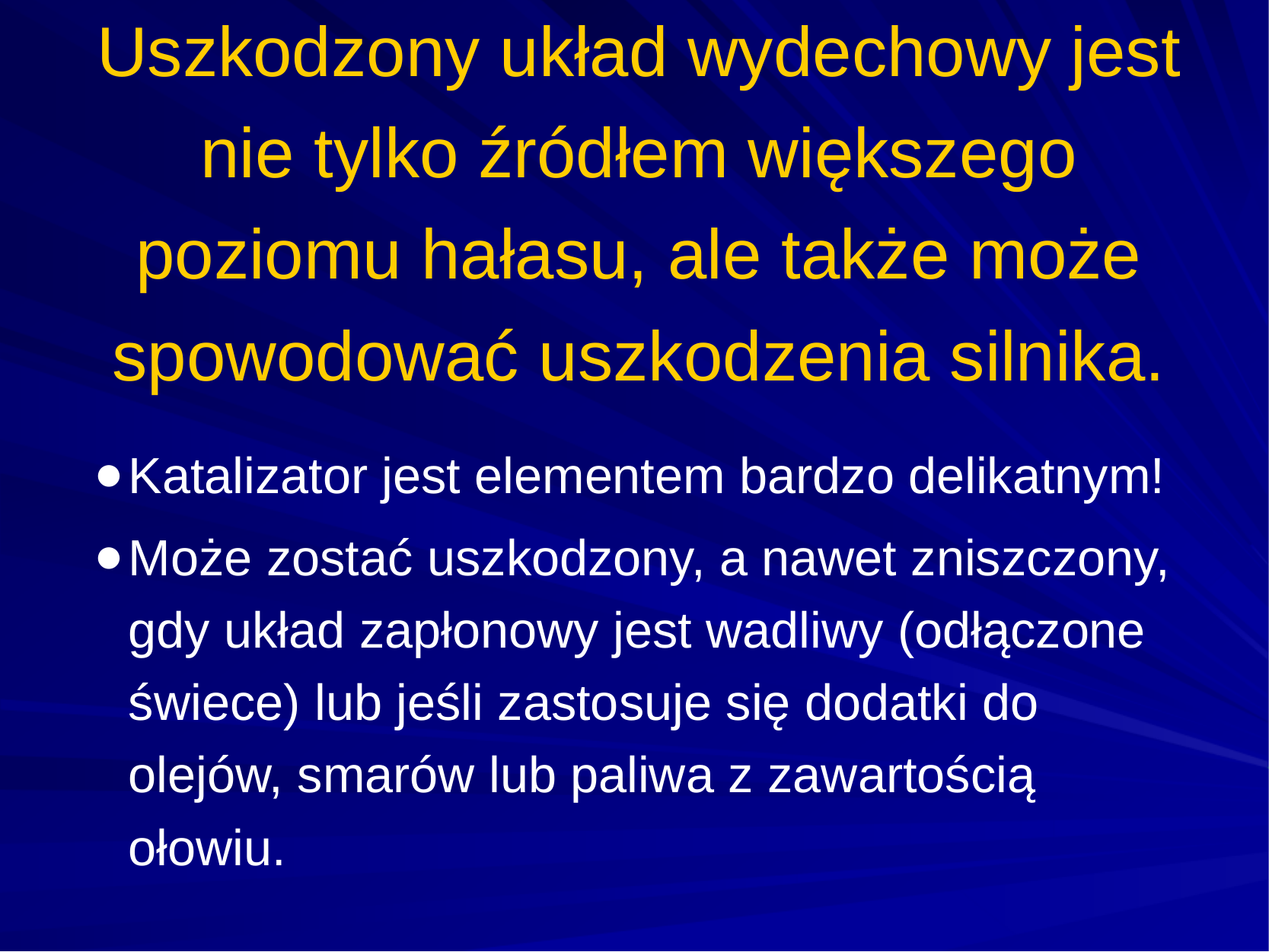

# Uszkodzony układ wydechowy jest nie tylko źródłem większego poziomu hałasu, ale także może spowodować uszkodzenia silnika.
Katalizator jest elementem bardzo delikatnym!
Może zostać uszkodzony, a nawet zniszczony, gdy układ zapłonowy jest wadliwy (odłączone świece) lub jeśli zastosuje się dodatki do olejów, smarów lub paliwa z zawartością ołowiu.